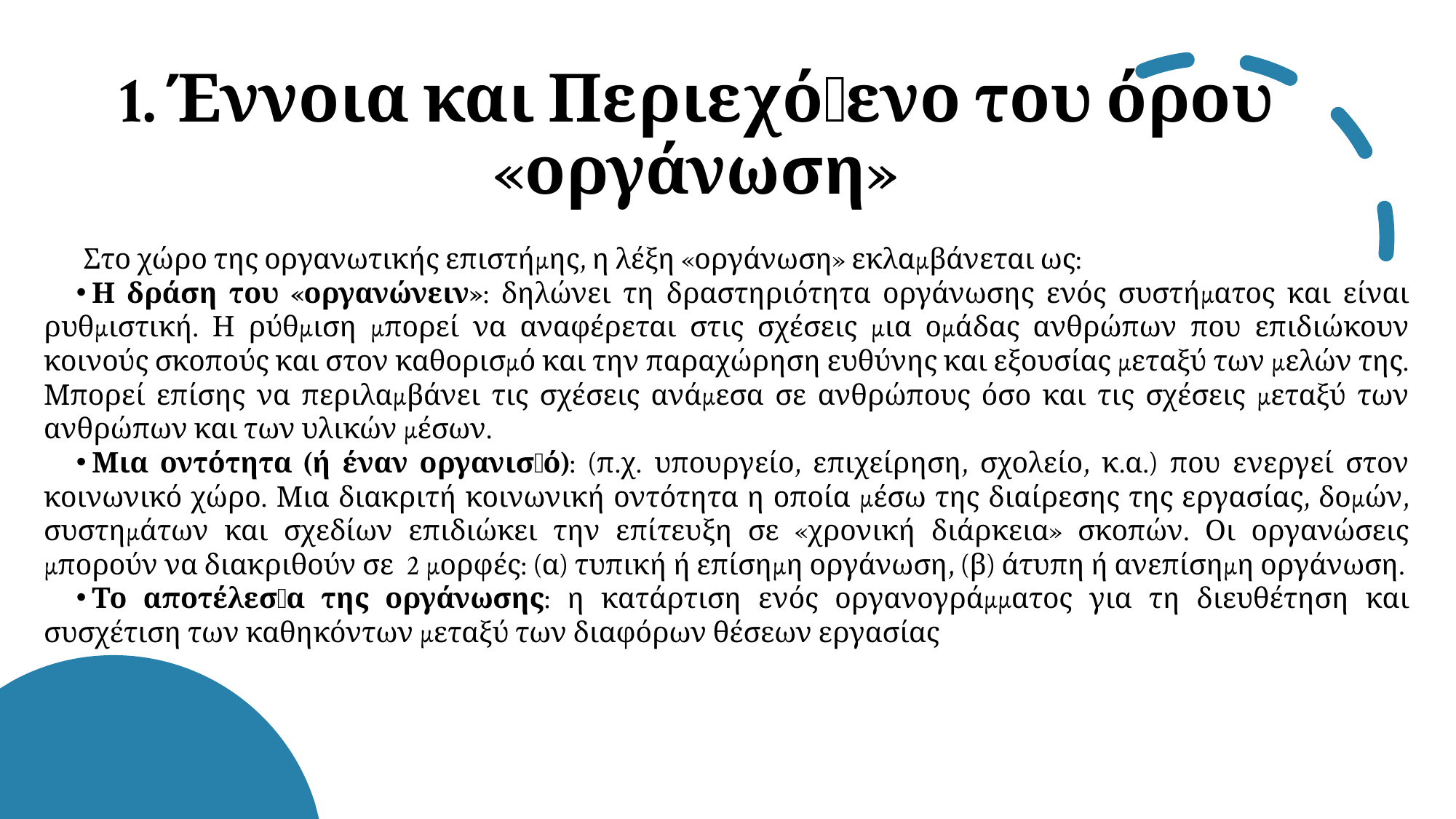

«
1. Έννοια και Περιεχόμενο του όρου «οργάνωση»

Στο χώρο της οργανωτικής επιστήμης, η λέξη «οργάνωση» εκλαμβάνεται ως:
Η δράση του «οργανώνειν»: δηλώνει τη δραστηριότητα οργάνωσης ενός συστήματος και είναι ρυθμιστική. Η ρύθμιση μπορεί να αναφέρεται στις σχέσεις μια ομάδας ανθρώπων που επιδιώκουν κοινούς σκοπούς και στον καθορισμό και την παραχώρηση ευθύνης και εξουσίας μεταξύ των μελών της. Μπορεί επίσης να περιλαμβάνει τις σχέσεις ανάμεσα σε ανθρώπους όσο και τις σχέσεις μεταξύ των ανθρώπων και των υλικών μέσων.
Μια οντότητα (ή έναν οργανισμό): (π.χ. υπουργείο, επιχείρηση, σχολείο, κ.α.) που ενεργεί στον κοινωνικό χώρο. Μια διακριτή κοινωνική οντότητα η οποία μέσω της διαίρεσης της εργασίας, δομών, συστημάτων και σχεδίων επιδιώκει την επίτευξη σε «χρονική διάρκεια» σκοπών. Οι οργανώσεις μπορούν να διακριθούν σε  2 μορφές: (α) τυπική ή επίσημη οργάνωση, (β) άτυπη ή ανεπίσημη οργάνωση.
Το αποτέλεσμα της οργάνωσης: η κατάρτιση ενός οργανογράμματος για τη διευθέτηση και συσχέτιση των καθηκόντων μεταξύ των διαφόρων θέσεων εργασίας